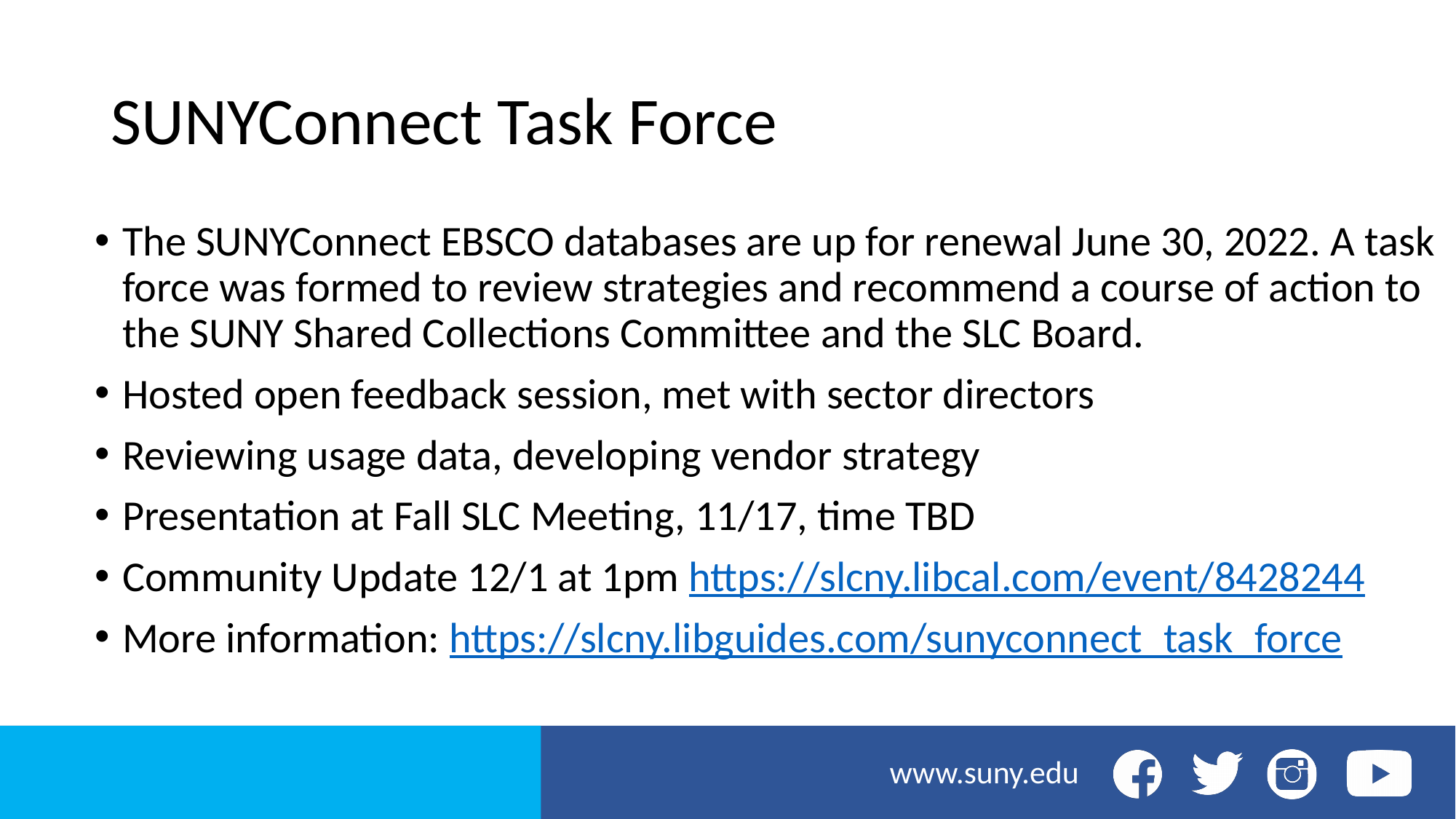

# SUNYConnect Task Force
The SUNYConnect EBSCO databases are up for renewal June 30, 2022. A task force was formed to review strategies and recommend a course of action to the SUNY Shared Collections Committee and the SLC Board.
Hosted open feedback session, met with sector directors
Reviewing usage data, developing vendor strategy
Presentation at Fall SLC Meeting, 11/17, time TBD
Community Update 12/1 at 1pm https://slcny.libcal.com/event/8428244
More information: https://slcny.libguides.com/sunyconnect_task_force